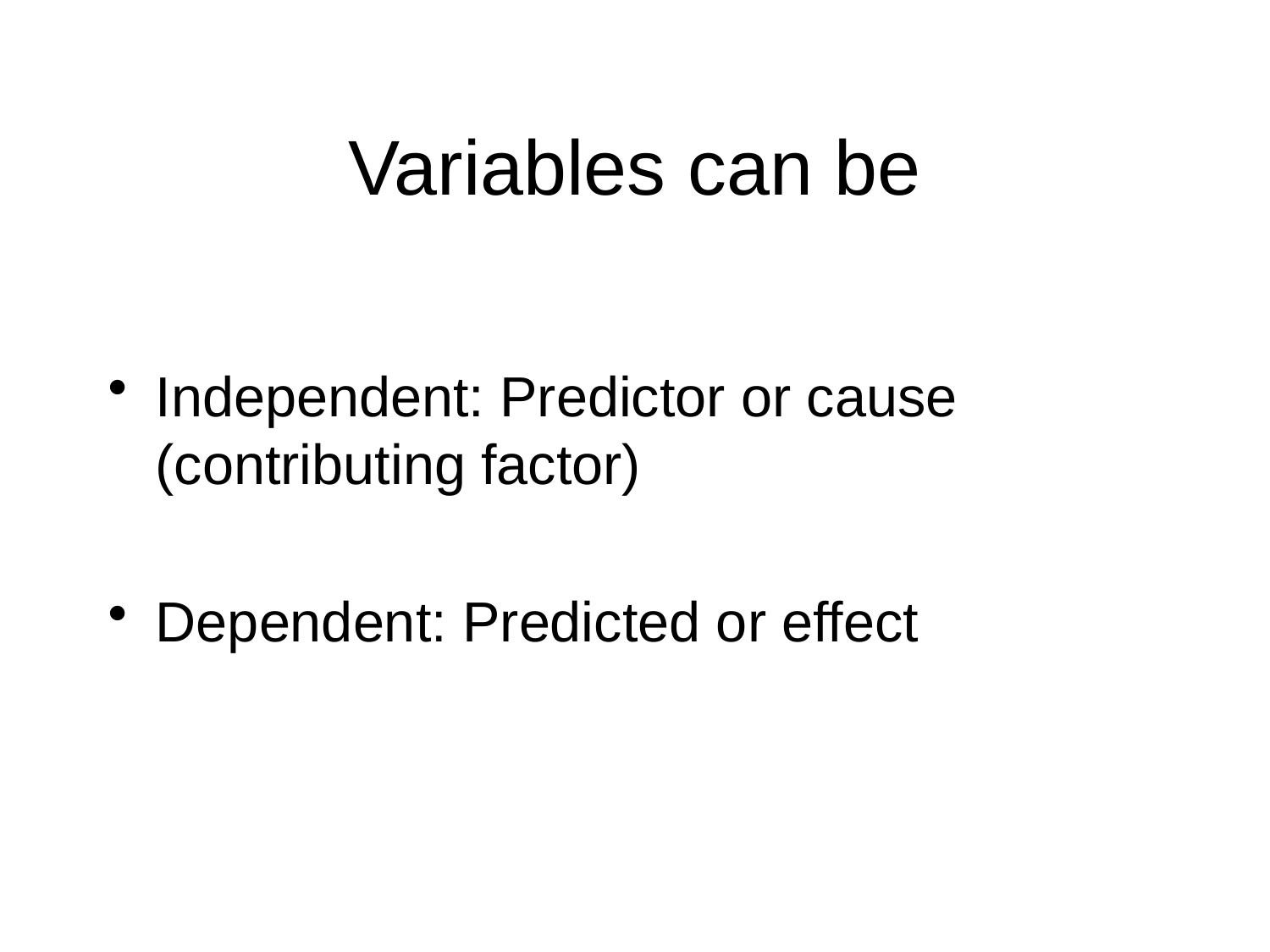

# Variables can be

Independent: Predictor or cause (contributing factor)

Dependent: Predicted or effect